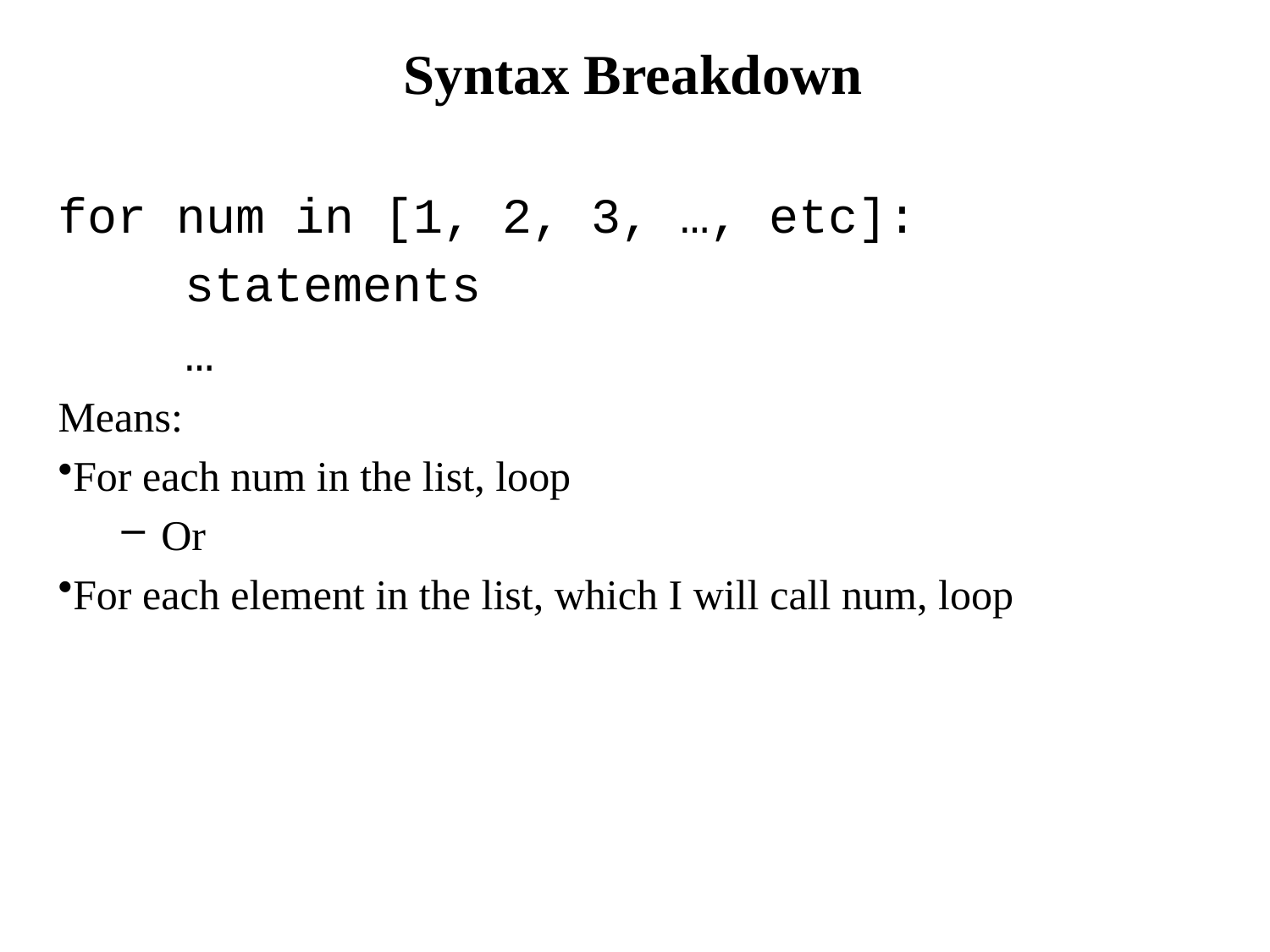

# Syntax Breakdown
for num in [1, 2, 3, …, etc]:
	statements
	…
Means:
For each num in the list, loop
Or
For each element in the list, which I will call num, loop